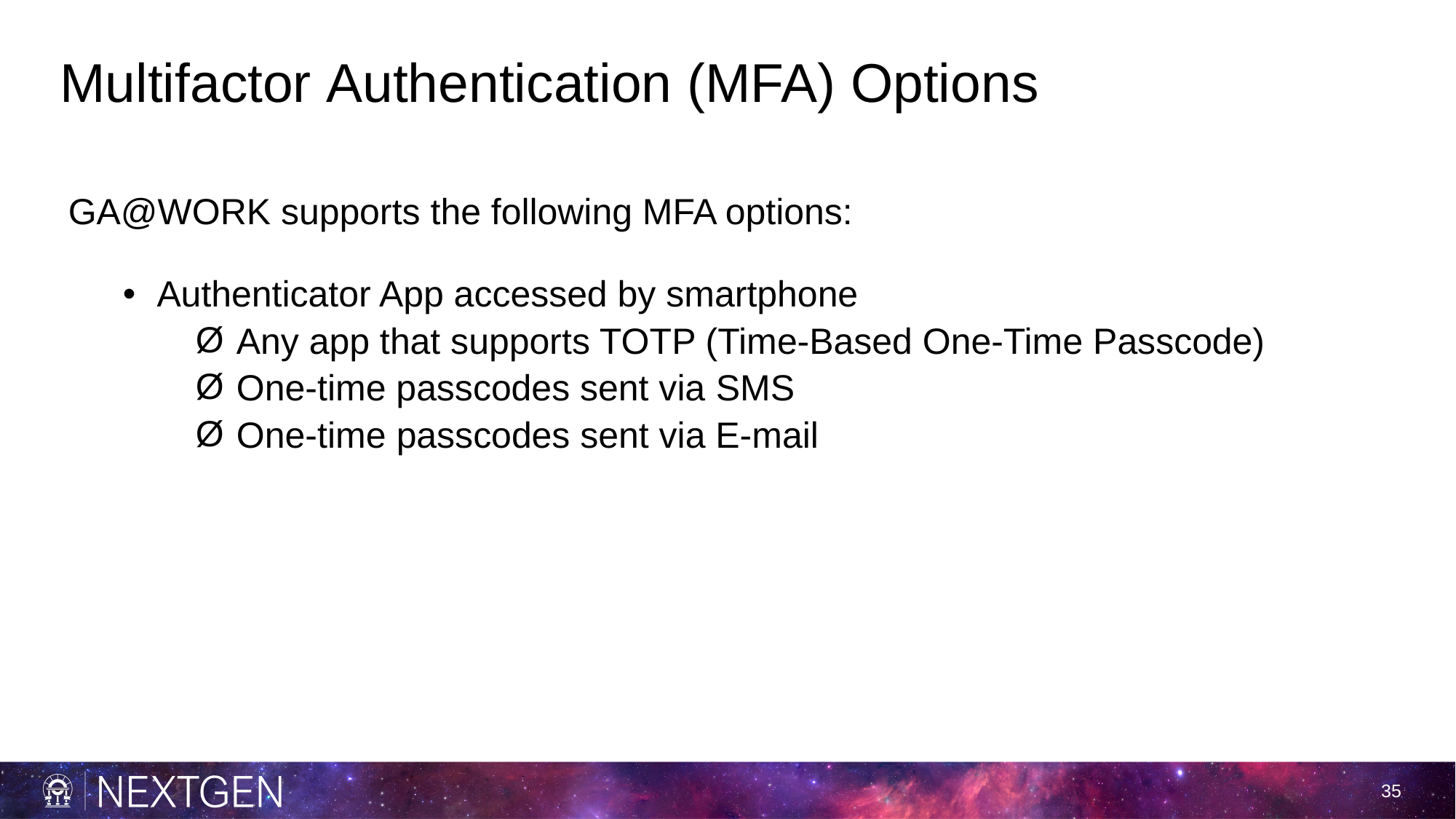

# Multifactor Authentication (MFA) Options
GA@WORK supports the following MFA options:

Authenticator App accessed by smartphone
Any app that supports TOTP (Time-Based One-Time Passcode)
One-time passcodes sent via SMS
One-time passcodes sent via E-mail